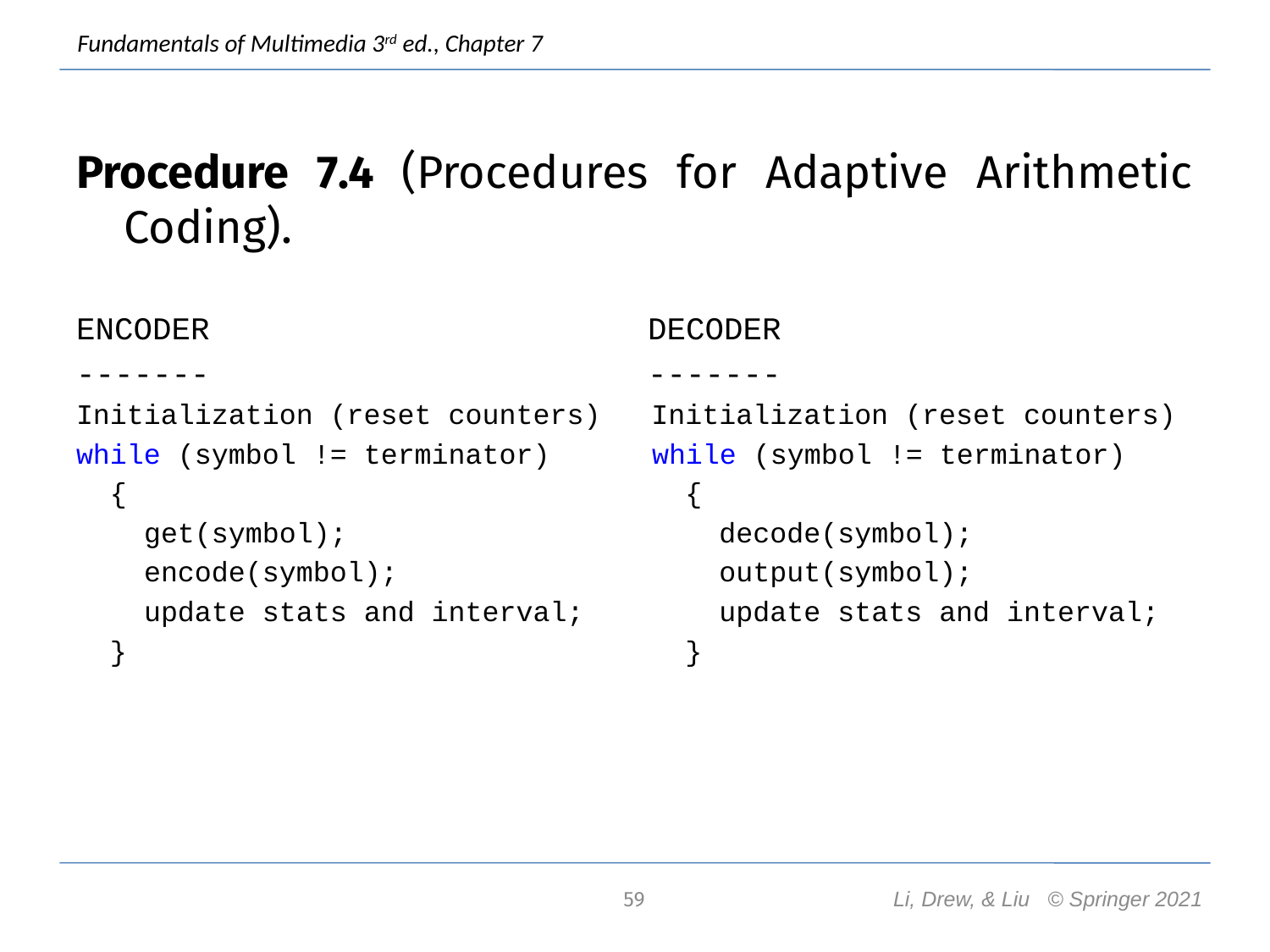

Procedure 7.4 (Procedures for Adaptive Arithmetic Coding).

ENCODER                       DECODER
-------                       -------
Initialization (reset counters)   Initialization (reset counters)
while (symbol != terminator)      while (symbol != terminator)
  {                                 {
    get(symbol);                      decode(symbol);
    encode(symbol);                   output(symbol);
    update stats and interval;        update stats and interval;
  }                                 }
59
Li, Drew, & Liu   © Springer 2021